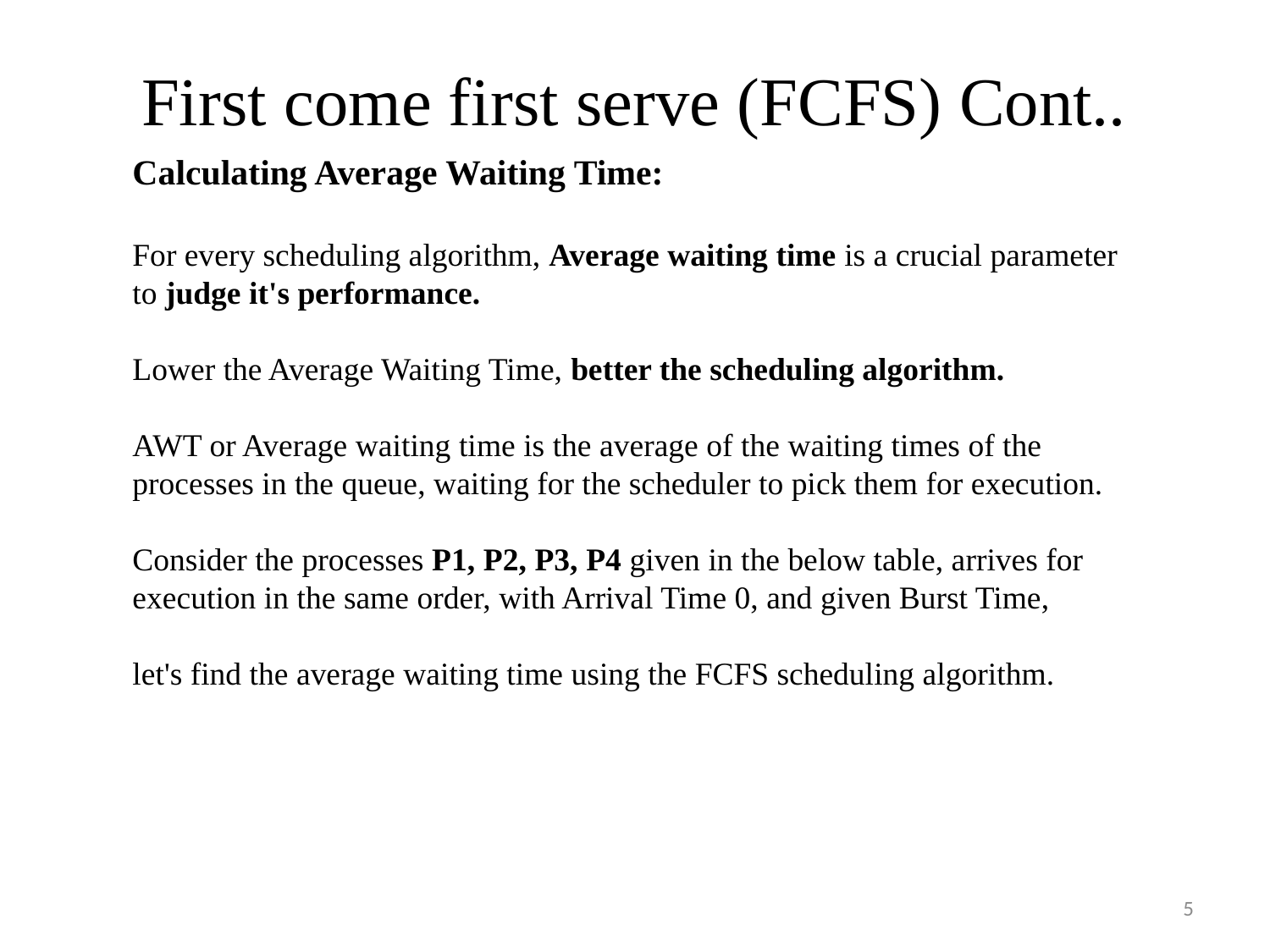

# First come first serve (FCFS) Cont..
Calculating Average Waiting Time:
For every scheduling algorithm, Average waiting time is a crucial parameter to judge it's performance.

Lower the Average Waiting Time, better the scheduling algorithm.

AWT or Average waiting time is the average of the waiting times of the processes in the queue, waiting for the scheduler to pick them for execution.

Consider the processes P1, P2, P3, P4 given in the below table, arrives for execution in the same order, with Arrival Time 0, and given Burst Time,

let's find the average waiting time using the FCFS scheduling algorithm.
5